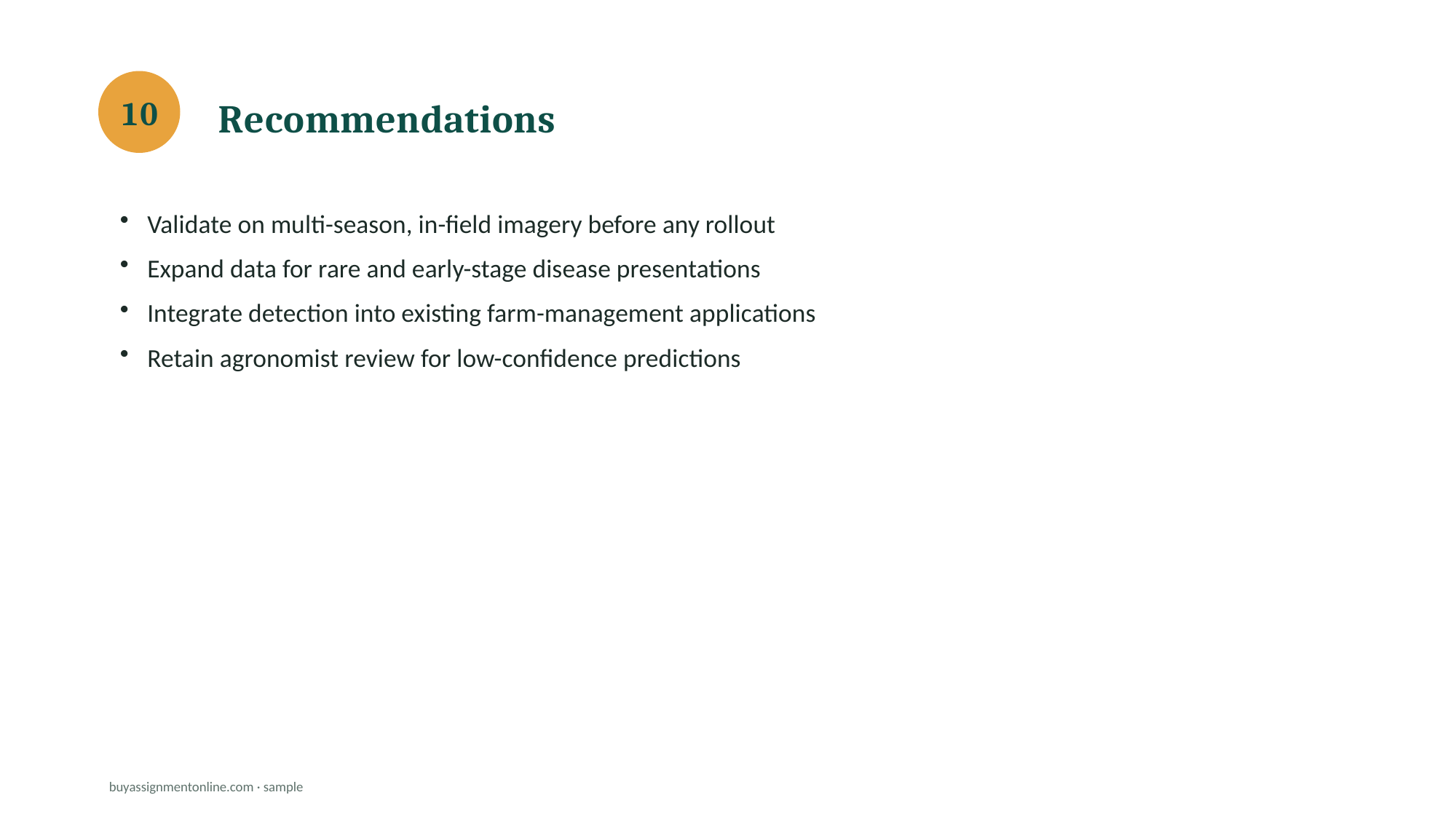

Recommendations

10
Validate on multi-season, in-field imagery before any rollout
Expand data for rare and early-stage disease presentations
Integrate detection into existing farm-management applications
Retain agronomist review for low-confidence predictions
buyassignmentonline.com · sample